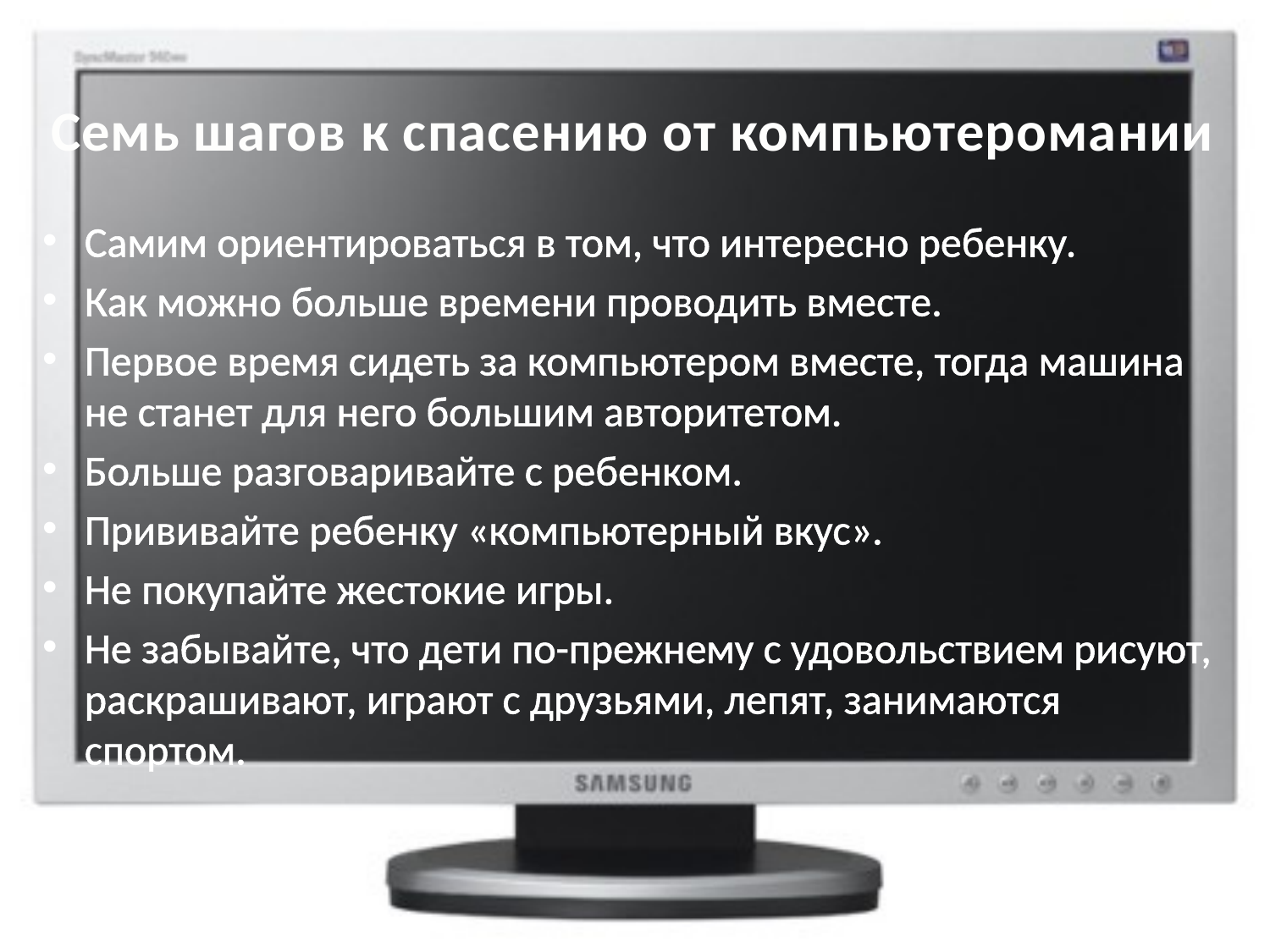

# Семь шагов к спасению от компьютеромании
Самим ориентироваться в том, что интересно ребенку.
Как можно больше времени проводить вместе.
Первое время сидеть за компьютером вместе, тогда машина не станет для него большим авторитетом.
Больше разговаривайте с ребенком.
Прививайте ребенку «компьютерный вкус».
Не покупайте жестокие игры.
Не забывайте, что дети по-прежнему с удовольствием рисуют, раскрашивают, играют с друзьями, лепят, занимаются спортом.